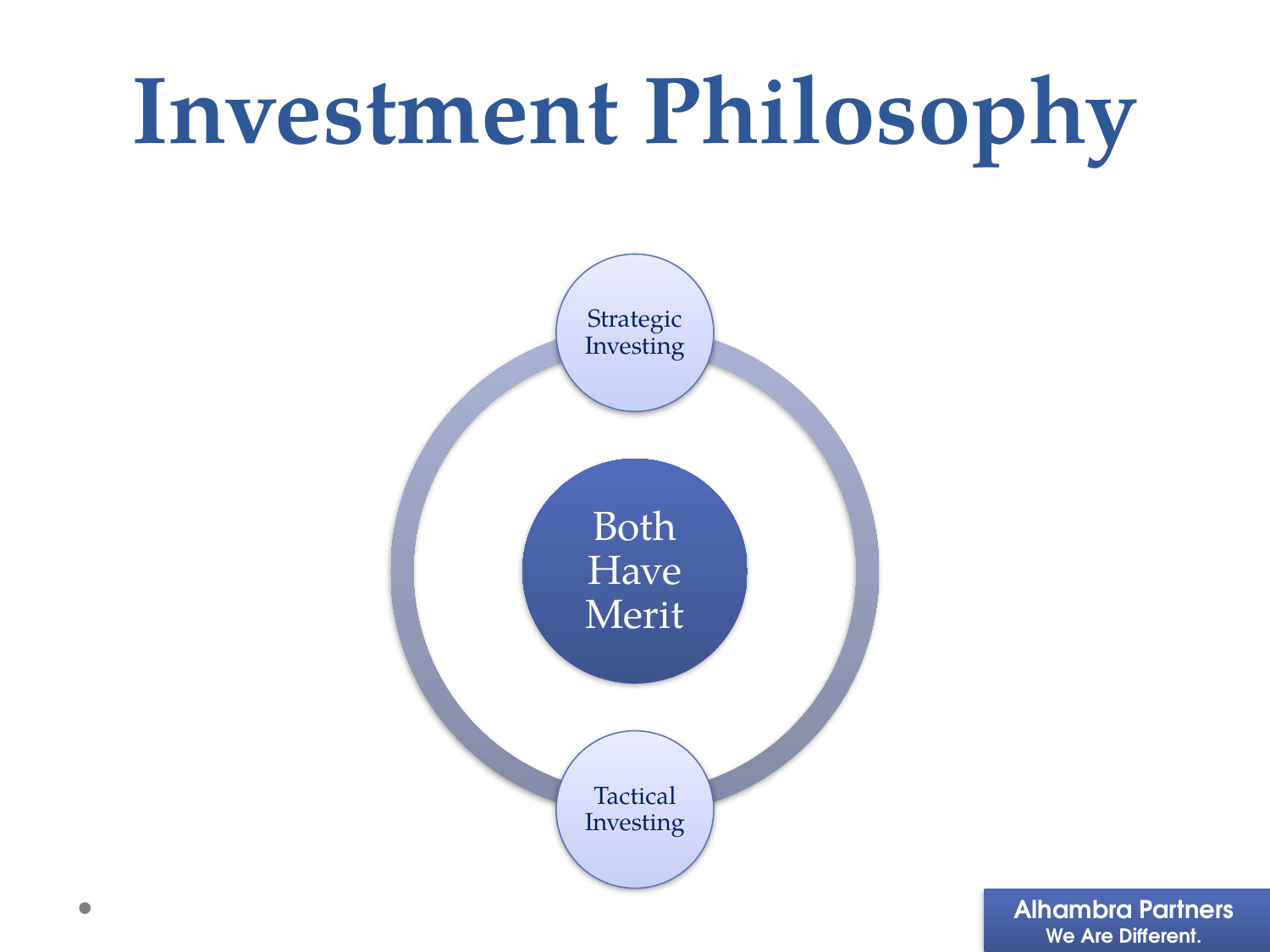

# Investment Philosophy
Both Have Merit
Strategic Investing
Tactical Investing
Alhambra Partners
We Are Different.